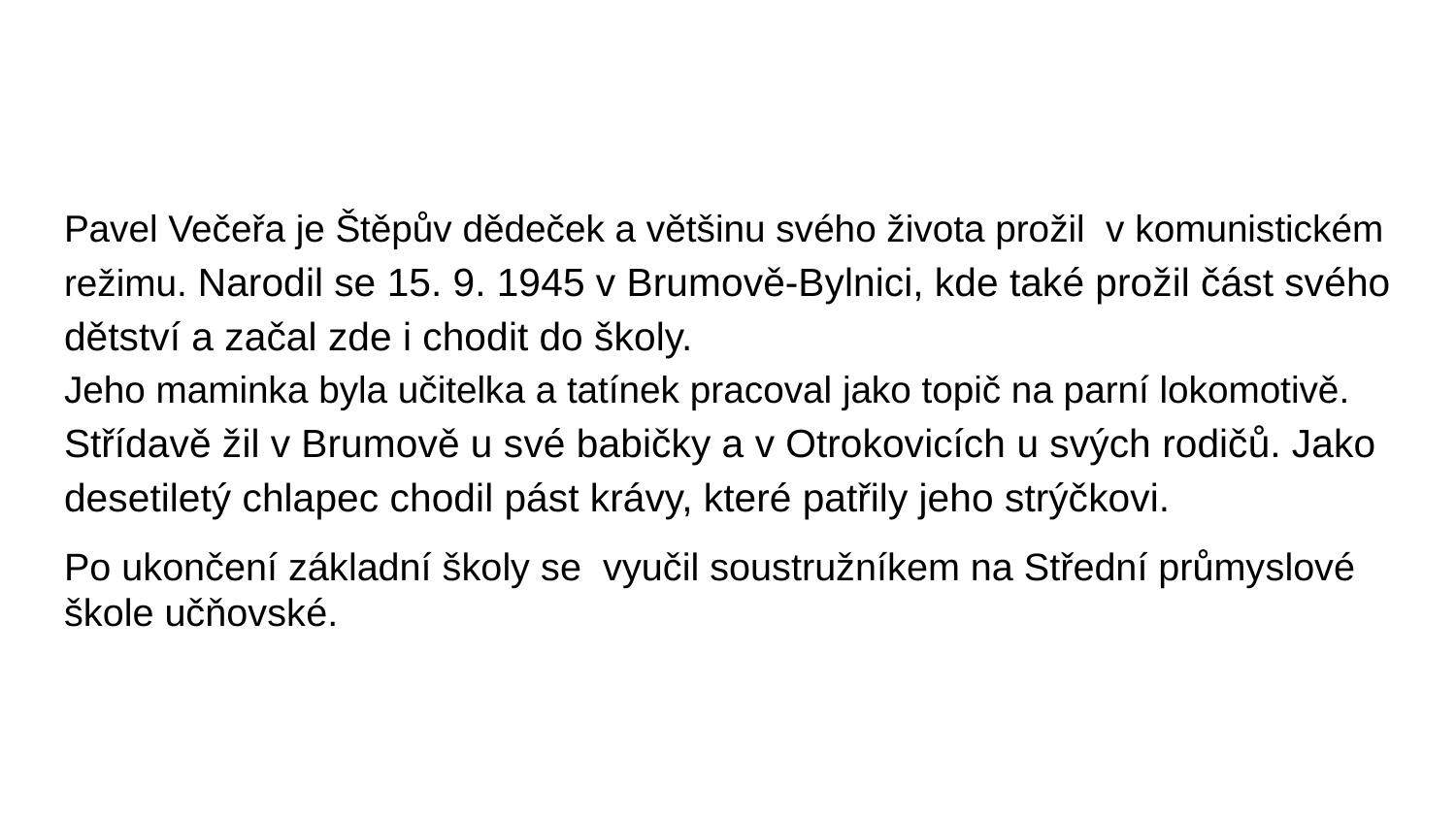

#
Pavel Večeřa je Štěpův dědeček a většinu svého života prožil  v komunistickém režimu. Narodil se 15. 9. 1945 v Brumově-Bylnici, kde také prožil část svého dětství a začal zde i chodit do školy.
Jeho maminka byla učitelka a tatínek pracoval jako topič na parní lokomotivě.
Střídavě žil v Brumově u své babičky a v Otrokovicích u svých rodičů. Jako desetiletý chlapec chodil pást krávy, které patřily jeho strýčkovi.
Po ukončení základní školy se  vyučil soustružníkem na Střední průmyslové škole učňovské.